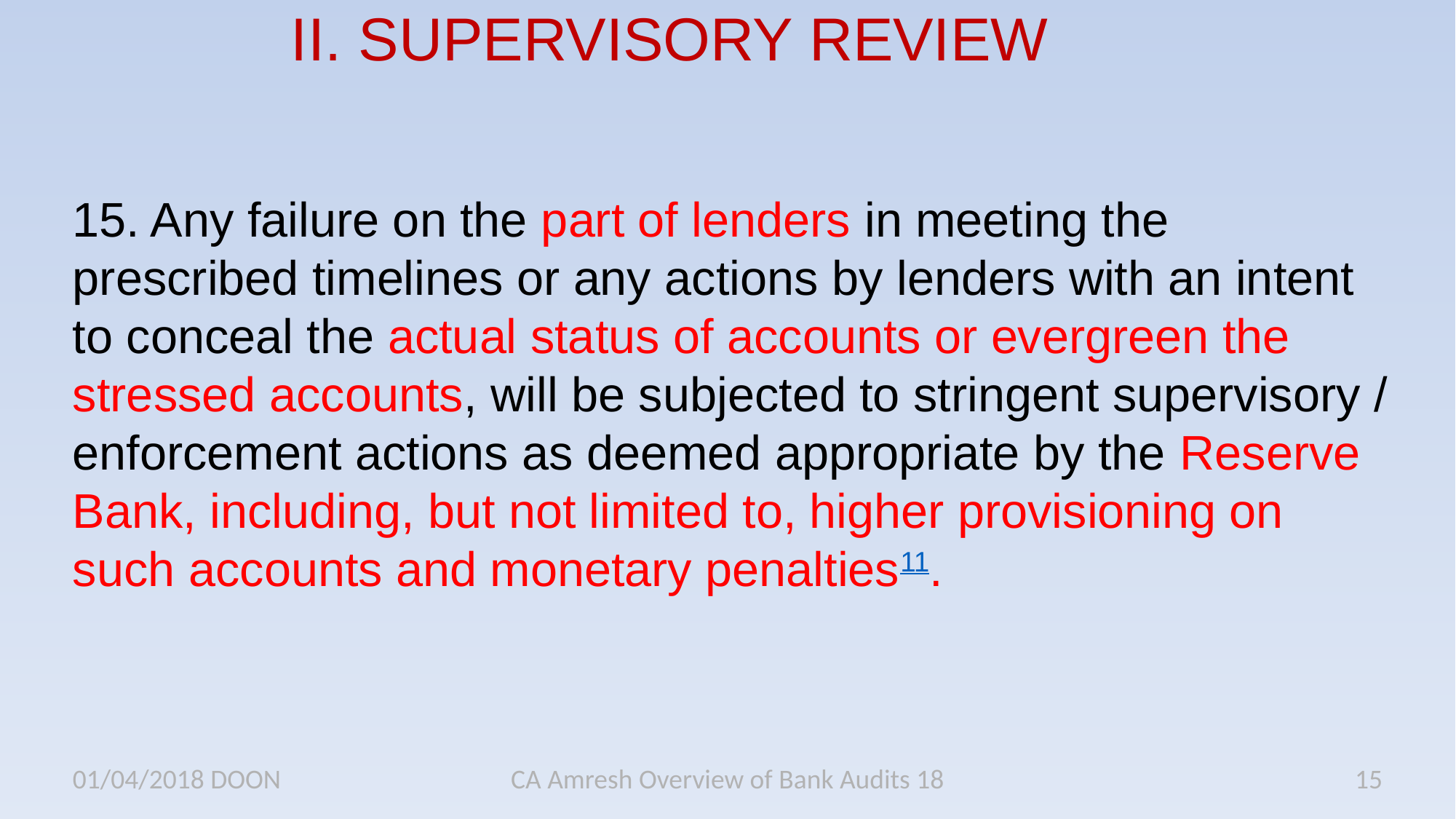

# II. SUPERVISORY REVIEW
15. Any failure on the part of lenders in meeting the prescribed timelines or any actions by lenders with an intent to conceal the actual status of accounts or evergreen the stressed accounts, will be subjected to stringent supervisory / enforcement actions as deemed appropriate by the Reserve Bank, including, but not limited to, higher provisioning on such accounts and monetary penalties11.

01/04/2018 DOON
CA Amresh Overview of Bank Audits 18
15